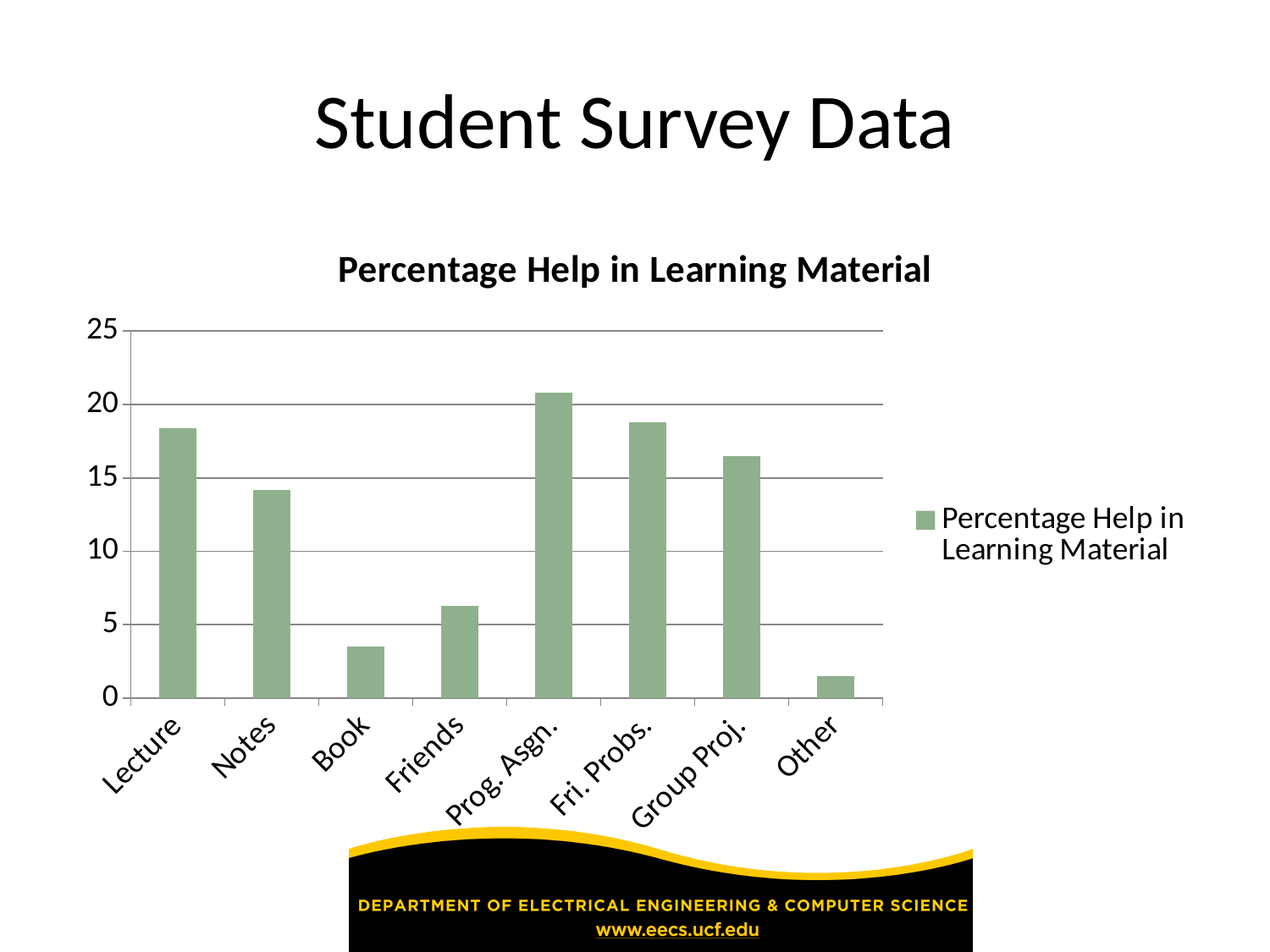

# Student Survey Data

### Chart:

| Category | Percentage Help in Learning Material |
|---|---|
| Lecture | 18.4 |
| Notes | 14.2 |
| Book | 3.5 |
| Friends | 6.3 |
| Prog. Asgn. | 20.8 |
| Fri. Probs. | 18.8 |
| Group Proj. | 16.5 |
| Other | 1.5 |